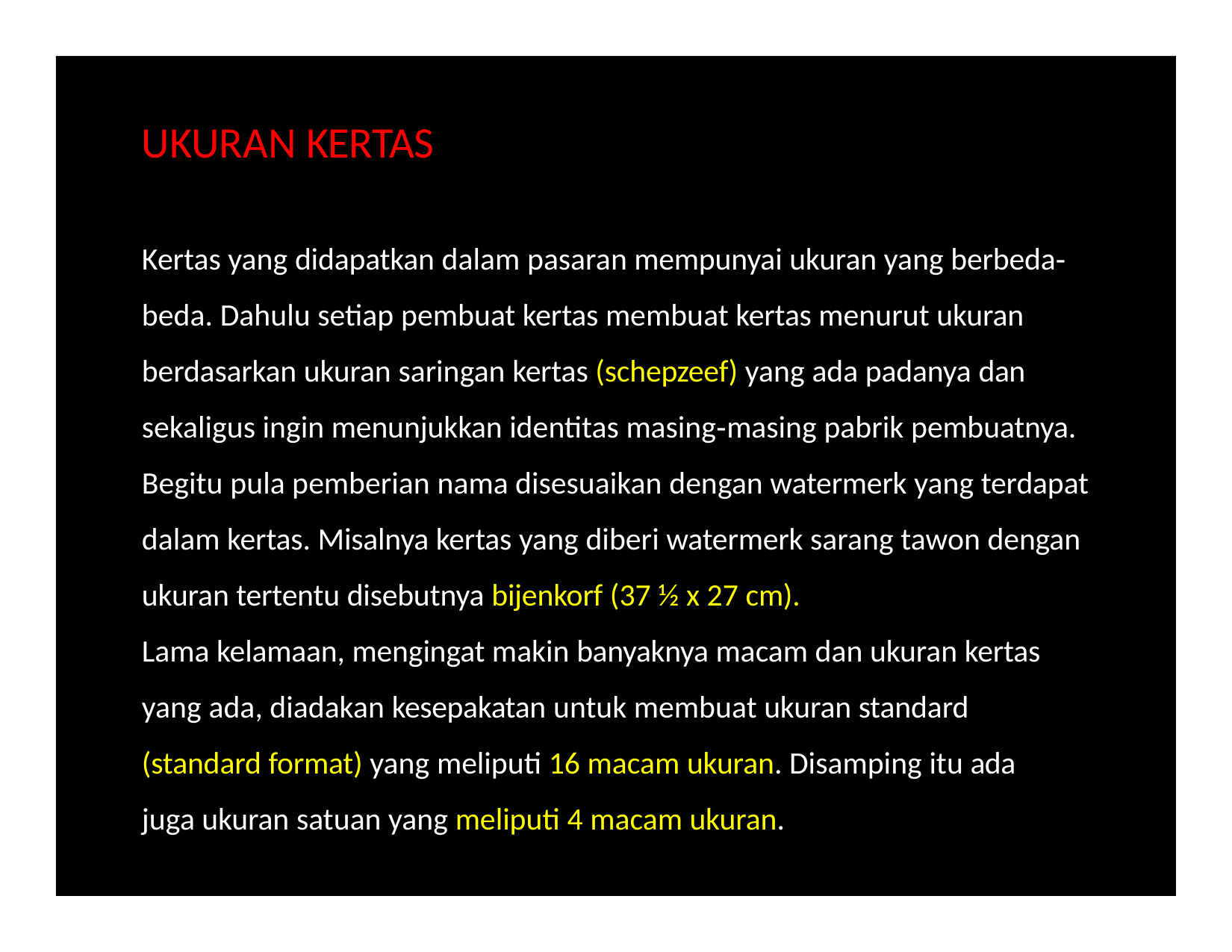

# UKURAN KERTAS
Kertas yang didapatkan dalam pasaran mempunyai ukuran yang berbeda‐ beda. Dahulu setiap pembuat kertas membuat kertas menurut ukuran berdasarkan ukuran saringan kertas (schepzeef) yang ada padanya dan sekaligus ingin menunjukkan identitas masing‐masing pabrik pembuatnya. Begitu pula pemberian nama disesuaikan dengan watermerk yang terdapat dalam kertas. Misalnya kertas yang diberi watermerk sarang tawon dengan ukuran tertentu disebutnya bijenkorf (37 ½ x 27 cm).
Lama kelamaan, mengingat makin banyaknya macam dan ukuran kertas yang ada, diadakan kesepakatan untuk membuat ukuran standard (standard format) yang meliputi 16 macam ukuran. Disamping itu ada juga ukuran satuan yang meliputi 4 macam ukuran.